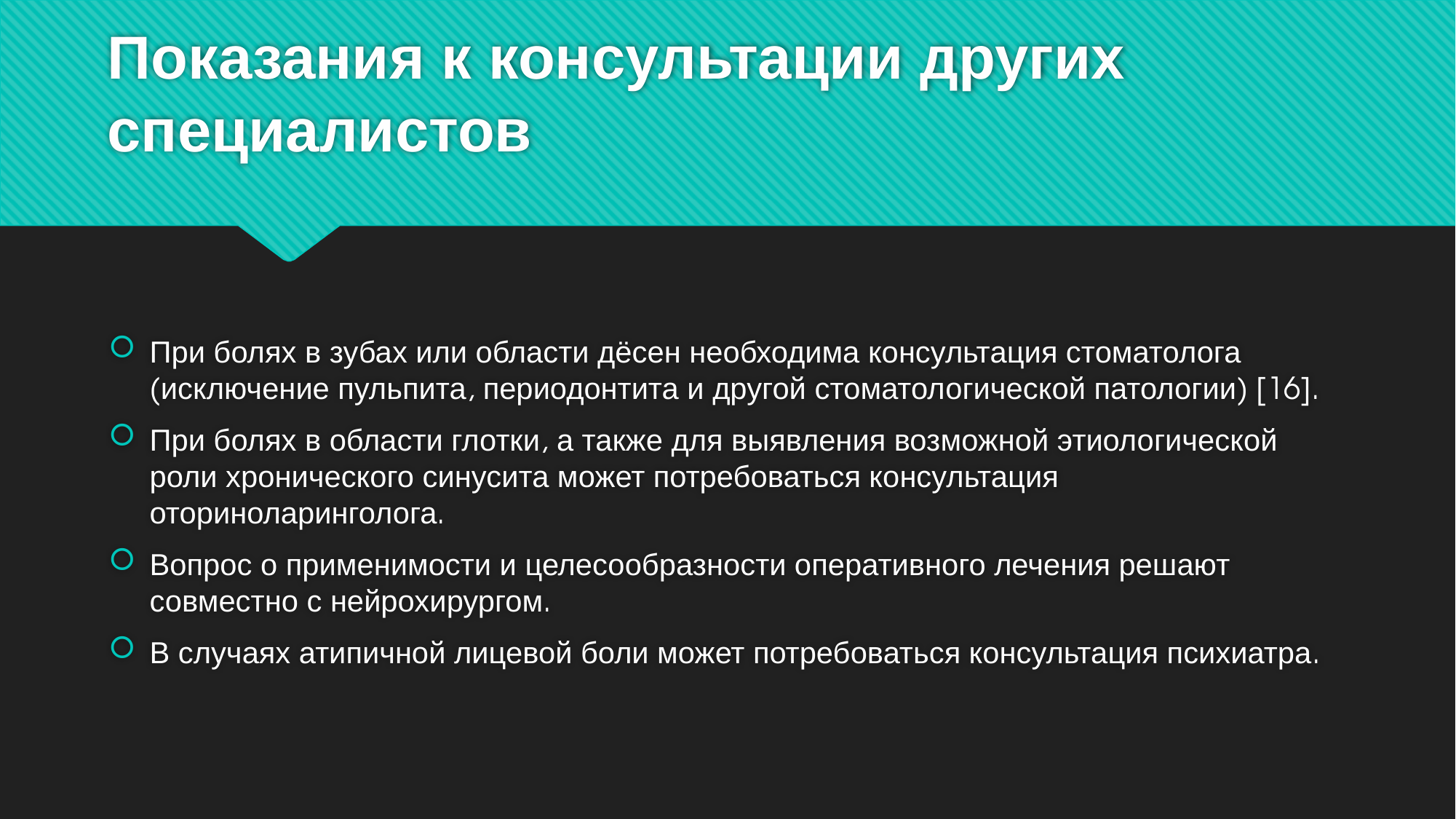

# Показания к консультации других специалистов
При болях в зубах или области дёсен необходима консультация стоматолога (исключение пульпита, периодонтита и другой стоматологической патологии) [16].
При болях в области глотки, а также для выявления возможной этиологической роли хронического синусита может потребоваться консультация оториноларинголога.
Вопрос о применимости и целесообразности оперативного лечения решают совместно с нейрохирургом.
В случаях атипичной лицевой боли может потребоваться консультация психиатра.